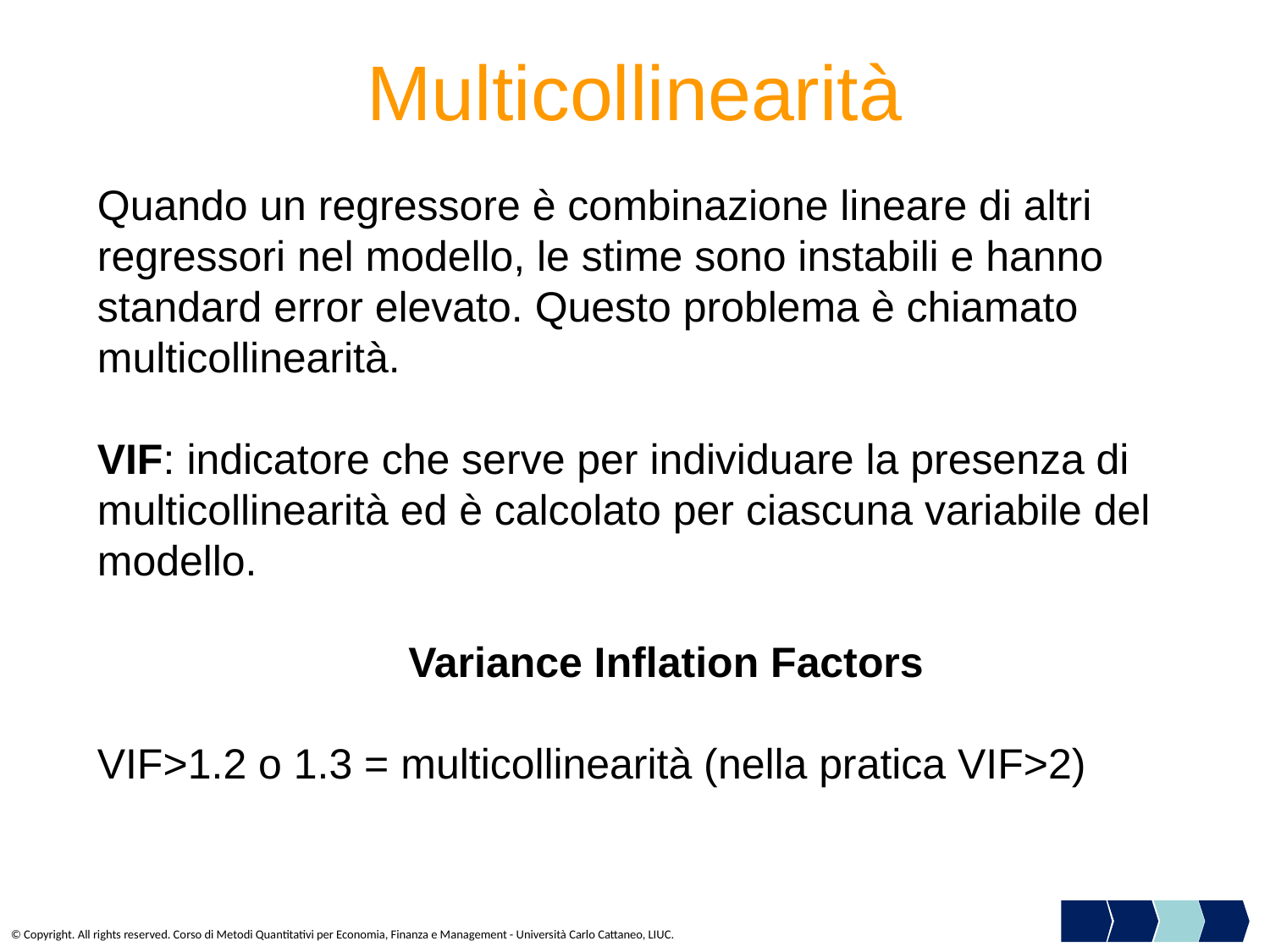

# Multicollinearità
Quando un regressore è combinazione lineare di altri regressori nel modello, le stime sono instabili e hanno standard error elevato. Questo problema è chiamato multicollinearità.

VIF: indicatore che serve per individuare la presenza di multicollinearità ed è calcolato per ciascuna variabile del modello.

Variance Inflation Factors

VIF>1.2 o 1.3 = multicollinearità (nella pratica VIF>2)

© Copyright. All rights reserved. Corso di Metodi Quantitativi per Economia, Finanza e Management - Università Carlo Cattaneo, LIUC.